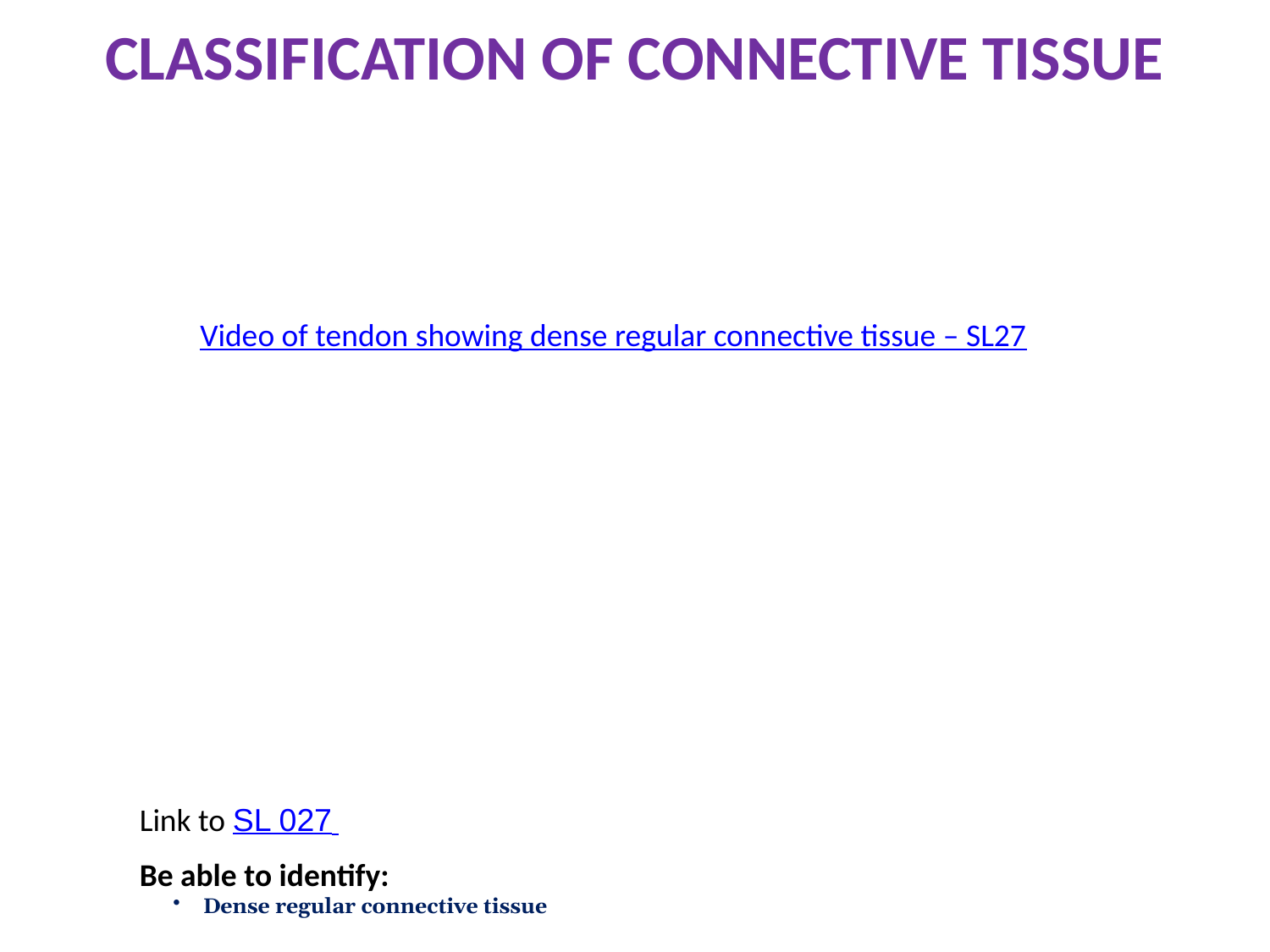

CLASSIFICATION OF CONNECTIVE TISSUE
Video of tendon showing dense regular connective tissue – SL27
Link to SL 027

Be able to identify:
Dense regular connective tissue